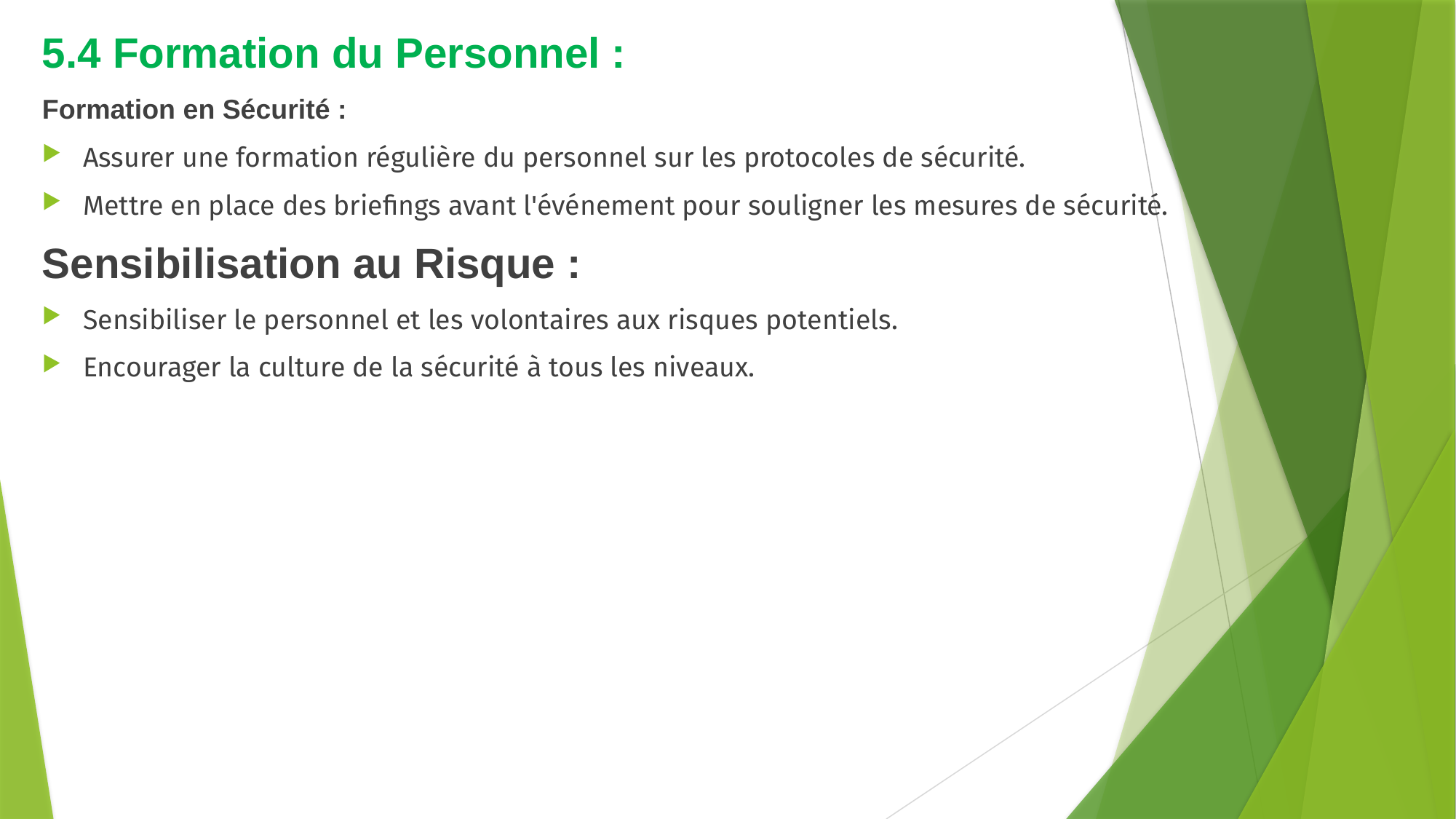

5.4 Formation du Personnel :
Formation en Sécurité :
Assurer une formation régulière du personnel sur les protocoles de sécurité.
Mettre en place des briefings avant l'événement pour souligner les mesures de sécurité.
Sensibilisation au Risque :
Sensibiliser le personnel et les volontaires aux risques potentiels.
Encourager la culture de la sécurité à tous les niveaux.